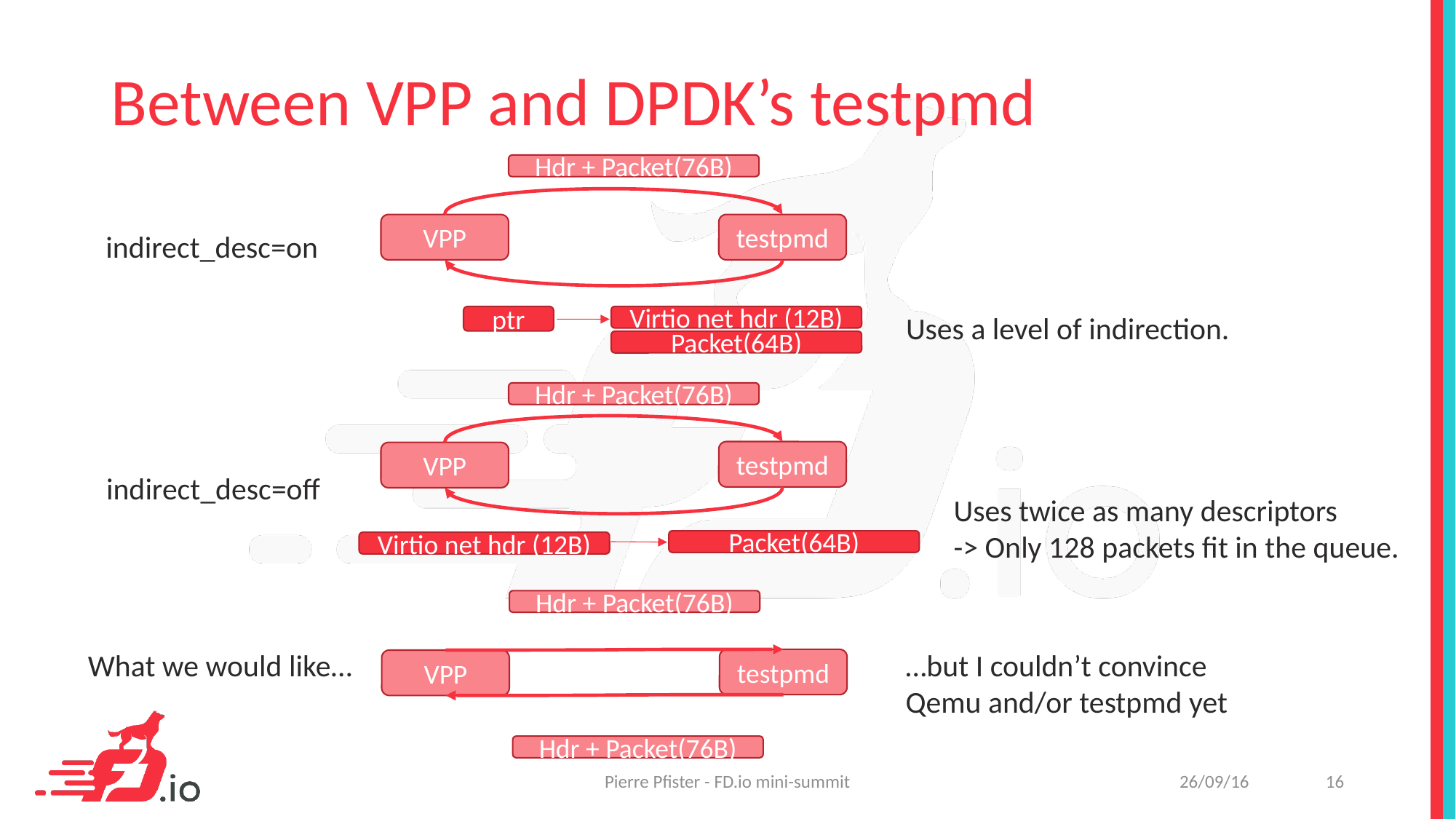

# Between VPP and DPDK’s testpmd
Hdr + Packet(76B)
VPP
testpmd
indirect_desc=on
Uses a level of indirection.
ptr
Virtio net hdr (12B)
Packet(64B)
Hdr + Packet(76B)
testpmd
VPP
indirect_desc=off
Uses twice as many descriptors
-> Only 128 packets fit in the queue.
Packet(64B)
Virtio net hdr (12B)
Hdr + Packet(76B)
What we would like…
…but I couldn’t convince
Qemu and/or testpmd yet
testpmd
VPP
Hdr + Packet(76B)
Pierre Pfister - FD.io mini-summit
26/09/16
16